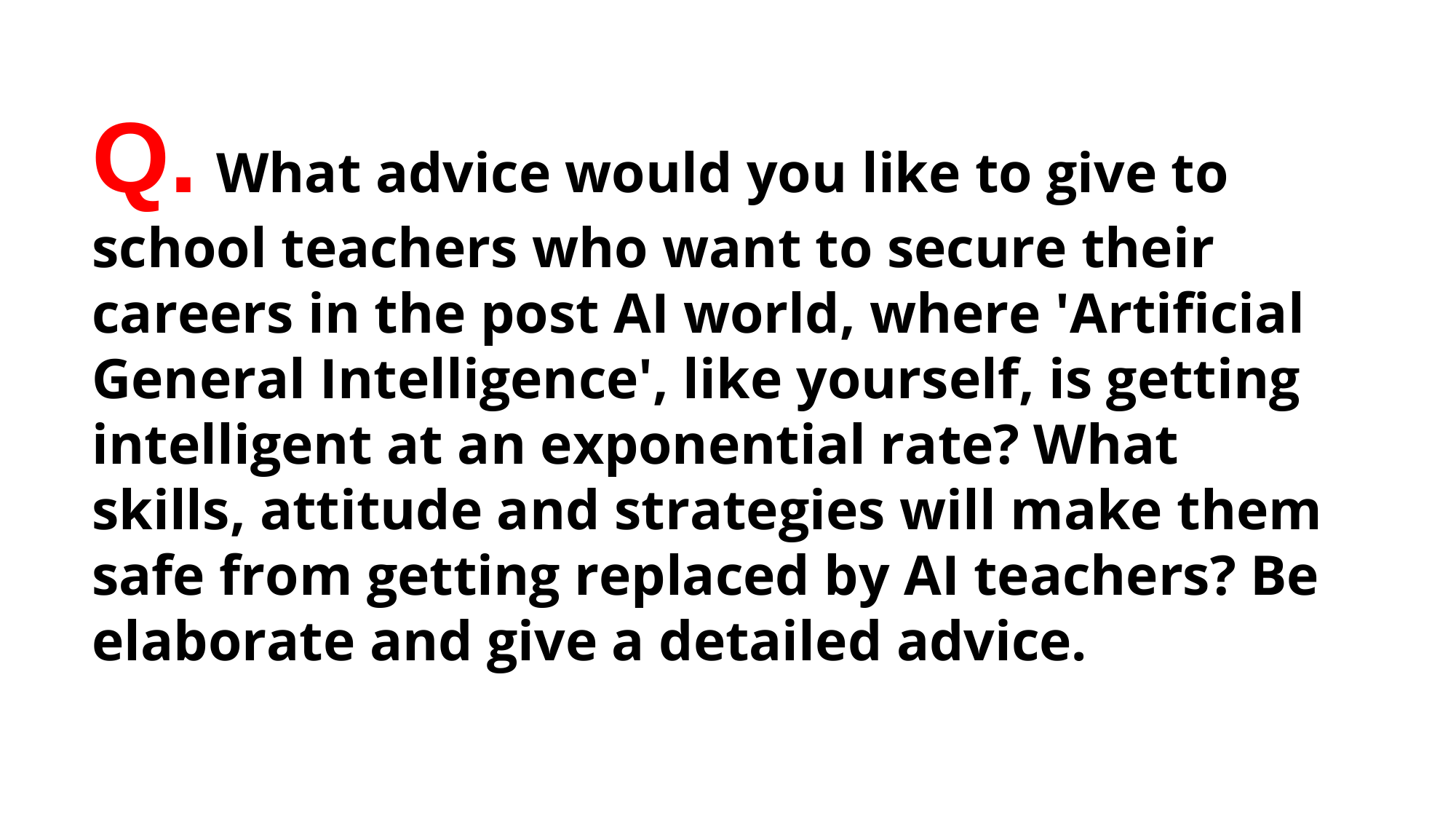

Q. What advice would you like to give to school teachers who want to secure their careers in the post AI world, where 'Artificial General Intelligence', like yourself, is getting intelligent at an exponential rate? What skills, attitude and strategies will make them safe from getting replaced by AI teachers? Be elaborate and give a detailed advice.